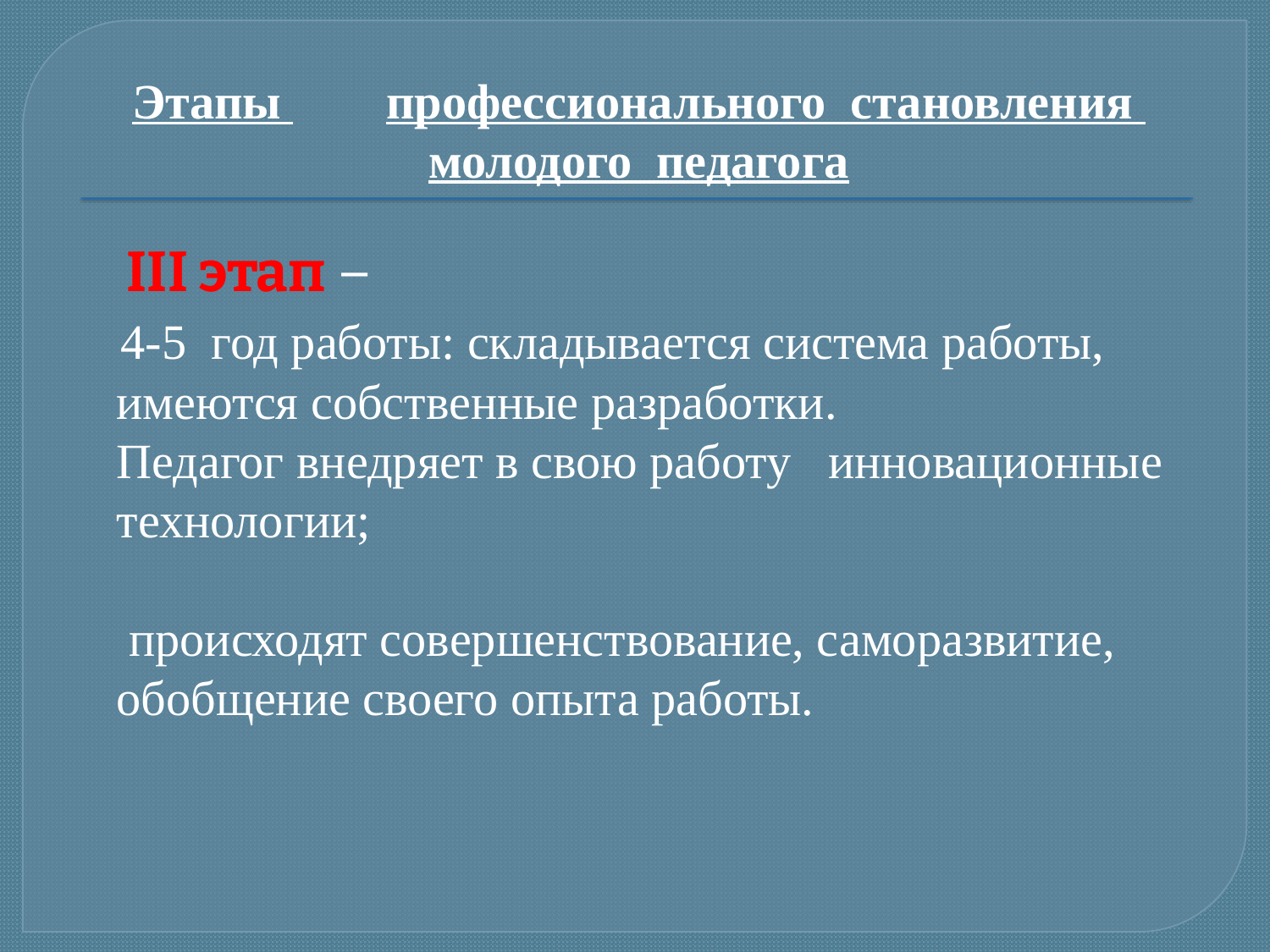

# Этапы 	профессионального  становления  молодого  педагога
     III этап –
    4-5  год работы: складывается система работы, имеются собственные разработки.
Педагог внедряет в свою работу   инновационные технологии;
 происходят совершенствование, саморазвитие, обобщение своего опыта работы.